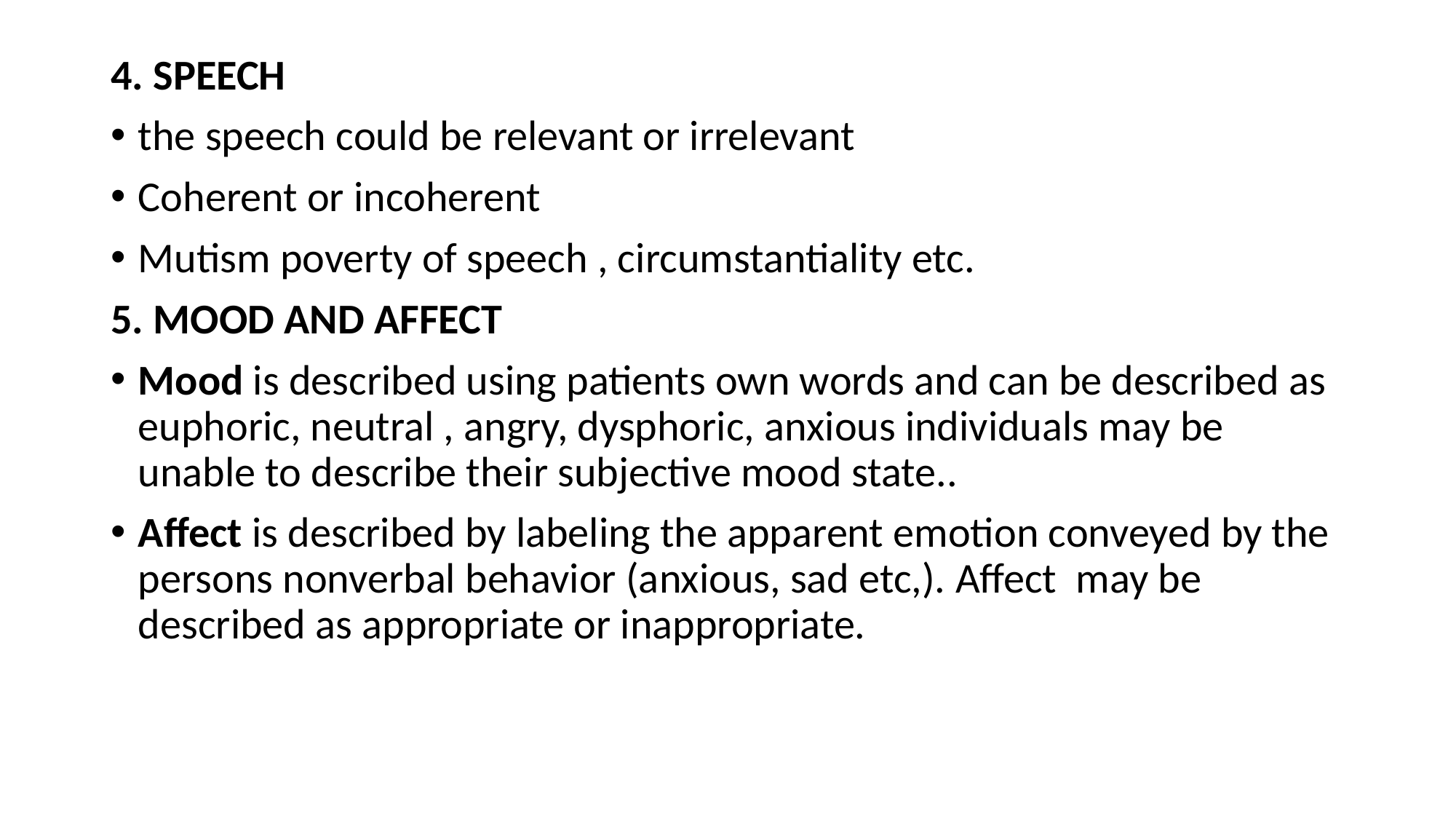

4. SPEECH
the speech could be relevant or irrelevant
Coherent or incoherent
Mutism poverty of speech , circumstantiality etc.
5. MOOD AND AFFECT
Mood is described using patients own words and can be described as euphoric, neutral , angry, dysphoric, anxious individuals may be unable to describe their subjective mood state..
Affect is described by labeling the apparent emotion conveyed by the persons nonverbal behavior (anxious, sad etc,). Affect  may be described as appropriate or inappropriate.